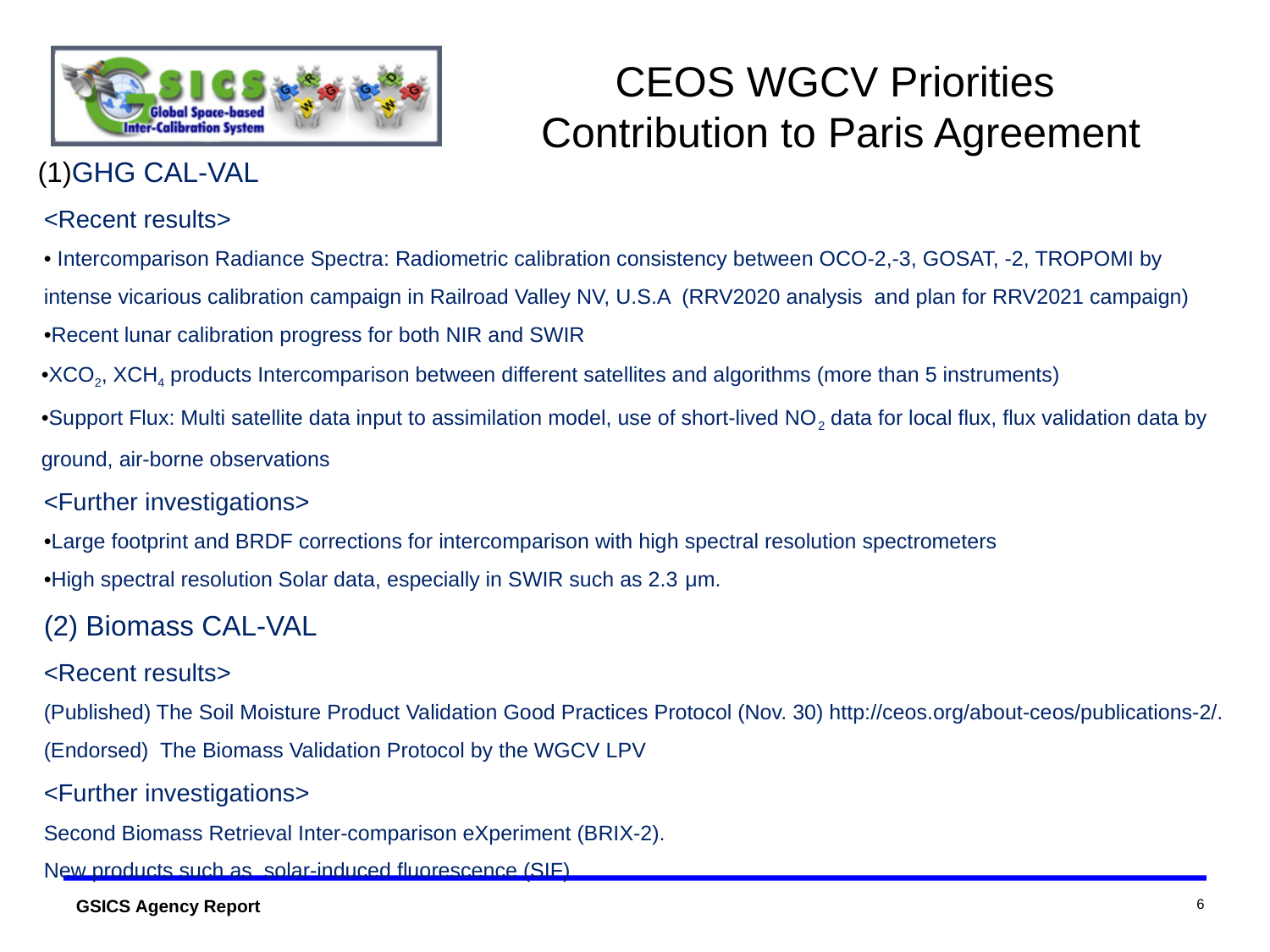

# CEOS WGCV Priorities Contribution to Paris Agreement
(1)GHG CAL-VAL
<Recent results>
• Intercomparison Radiance Spectra: Radiometric calibration consistency between OCO-2,-3, GOSAT, -2, TROPOMI by intense vicarious calibration campaign in Railroad Valley NV, U.S.A  (RRV2020 analysis  and plan for RRV2021 campaign)
•Recent lunar calibration progress for both NIR and SWIR
•XCO2, XCH4 products Intercomparison between different satellites and algorithms (more than 5 instruments)
•Support Flux: Multi satellite data input to assimilation model, use of short-lived NO2 data for local flux, flux validation data by ground, air-borne observations
<Further investigations>
•Large footprint and BRDF corrections for intercomparison with high spectral resolution spectrometers
•High spectral resolution Solar data, especially in SWIR such as 2.3 μm.
(2) Biomass CAL-VAL
<Recent results>
(Published) The Soil Moisture Product Validation Good Practices Protocol (Nov. 30) http://ceos.org/about-ceos/publications-2/.
(Endorsed)  The Biomass Validation Protocol by the WGCV LPV
<Further investigations>
Second Biomass Retrieval Inter-comparison eXperiment (BRIX-2).
New products such as  solar-induced fluorescence (SIF)

6